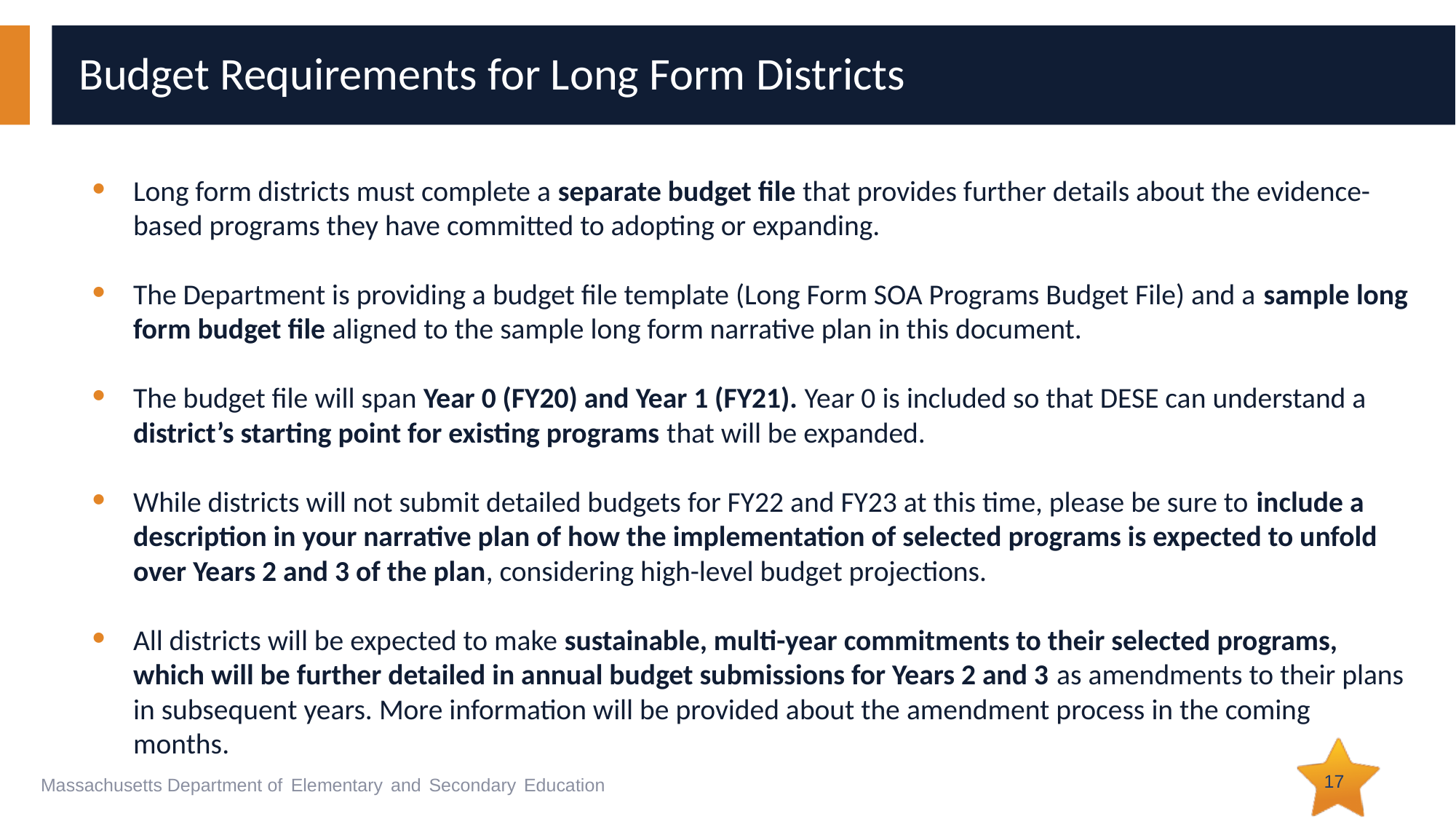

# Budget Requirements for Long Form Districts
Long form districts must complete a separate budget file that provides further details about the evidence-based programs they have committed to adopting or expanding.

The Department is providing a budget file template (Long Form SOA Programs Budget File) and a sample long form budget file aligned to the sample long form narrative plan in this document.

The budget file will span Year 0 (FY20) and Year 1 (FY21). Year 0 is included so that DESE can understand a district’s starting point for existing programs that will be expanded.

While districts will not submit detailed budgets for FY22 and FY23 at this time, please be sure to include a description in your narrative plan of how the implementation of selected programs is expected to unfold over Years 2 and 3 of the plan, considering high-level budget projections.

All districts will be expected to make sustainable, multi-year commitments to their selected programs, which will be further detailed in annual budget submissions for Years 2 and 3 as amendments to their plans in subsequent years. More information will be provided about the amendment process in the coming months.

17